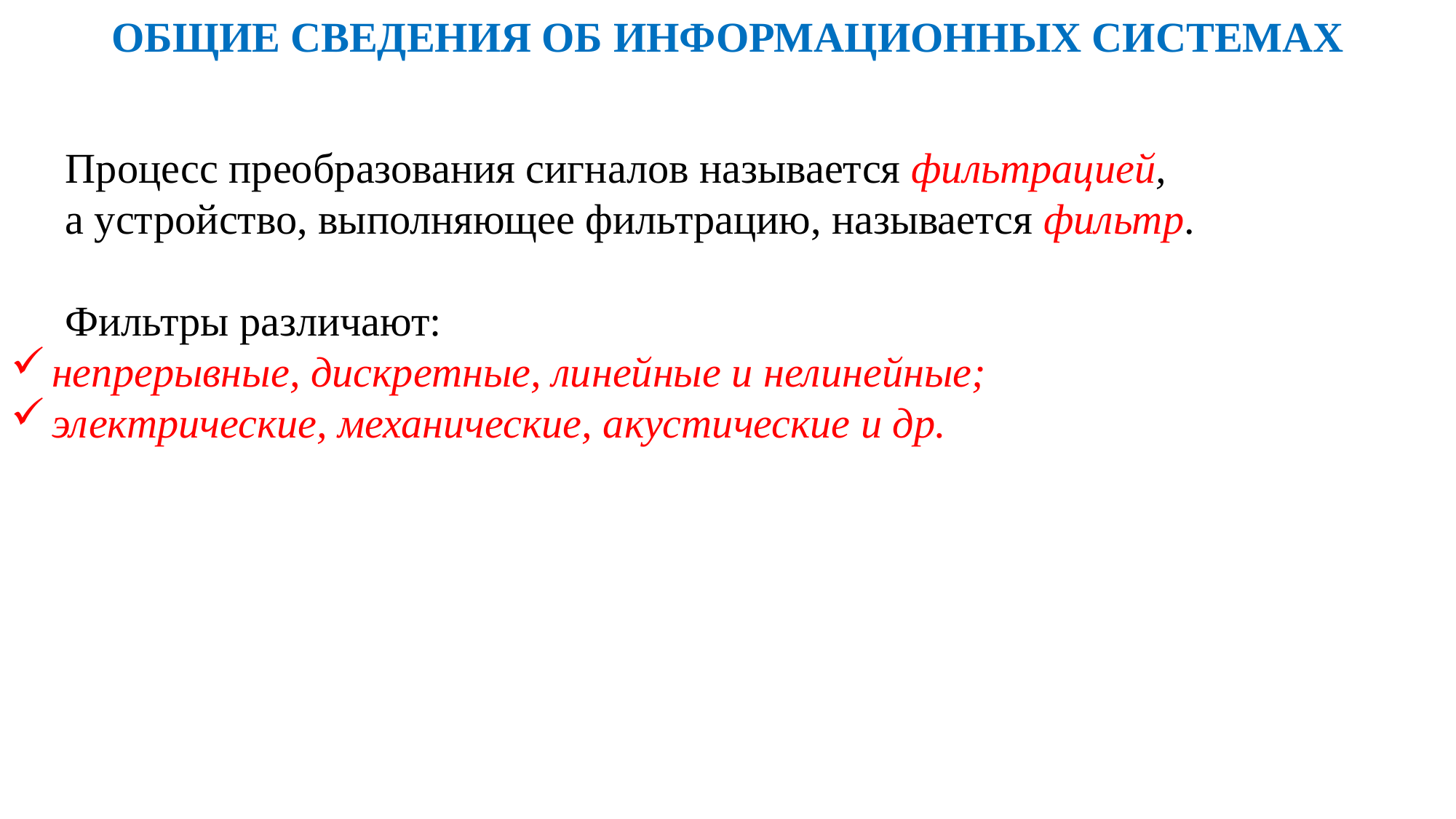

ОБЩИЕ СВЕДЕНИЯ ОБ ИНФОРМАЦИОННЫХ СИСТЕМАХ
Про­цесс преобразования сигналов называется фильтрацией,
а устрой­ство, выполняющее фильтрацию, называется фильтр.

Фильтры различают:
непрерывные, дискретные, линейные и нелинейные;
электрические, механические, акустические и др.